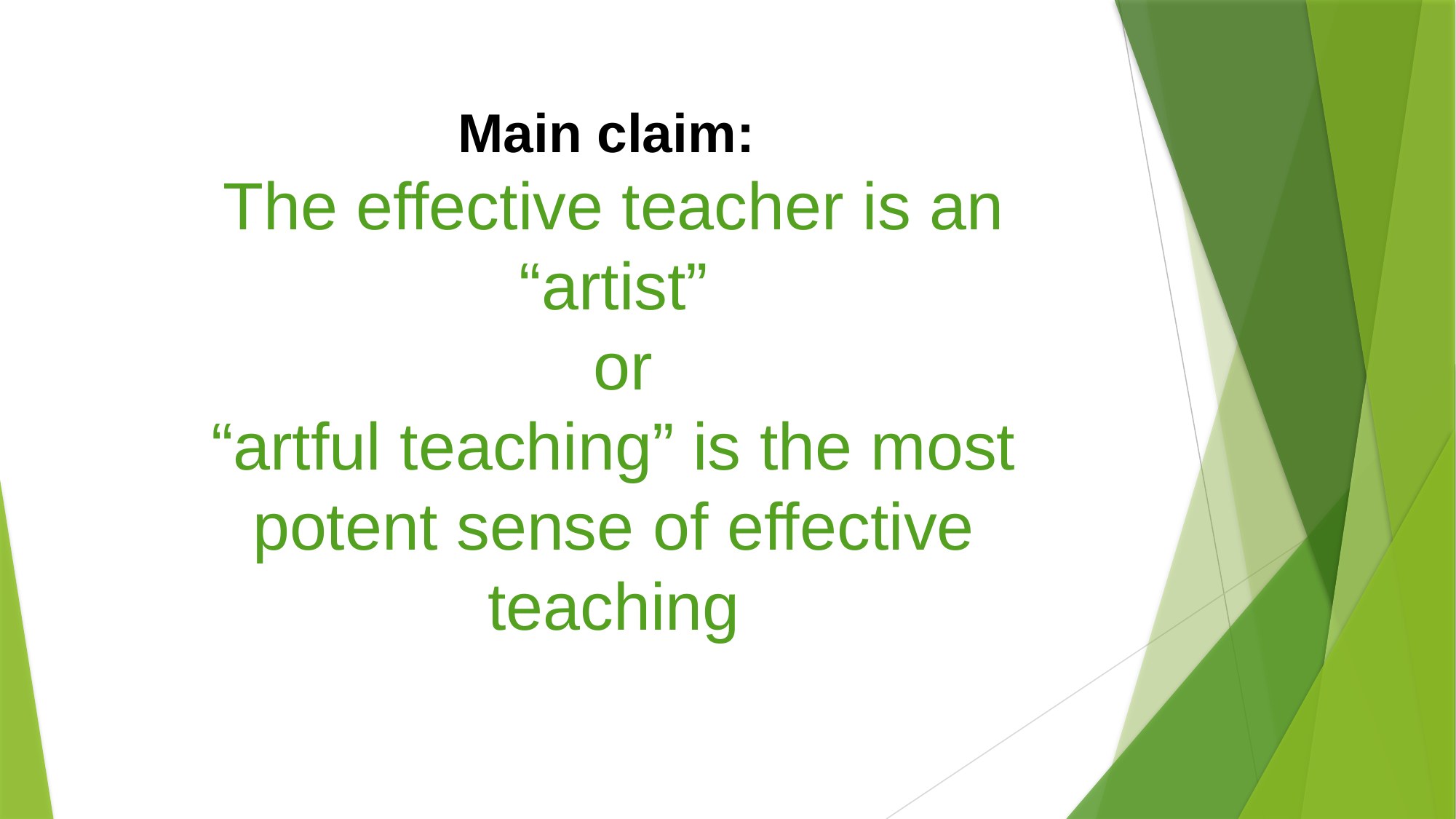

Main claim:
The effective teacher is an “artist”
 or
“artful teaching” is the most potent sense of effective teaching